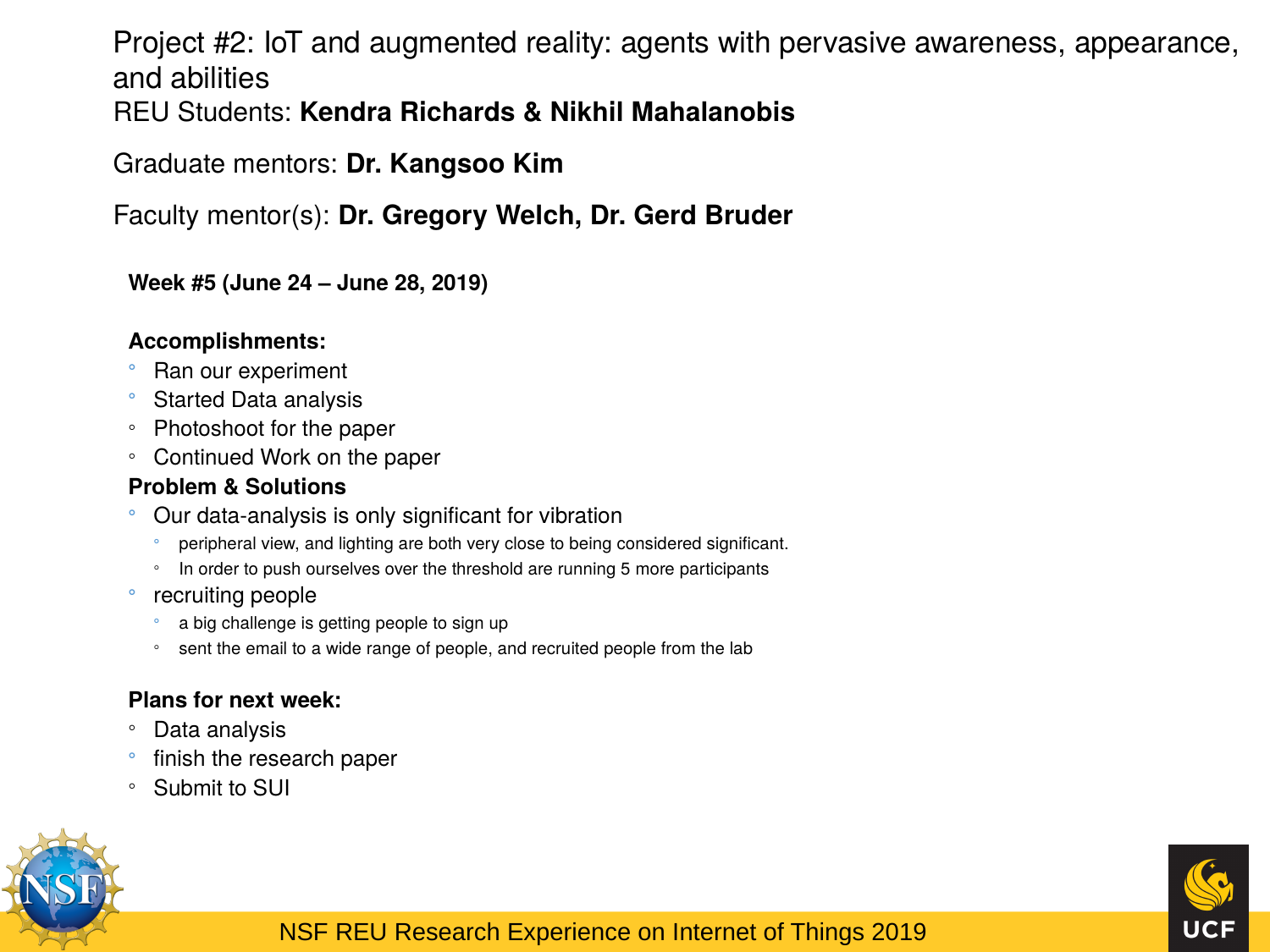

Project #2: IoT and augmented reality: agents with pervasive awareness, appearance, and abilities
REU Students: Kendra Richards & Nikhil Mahalanobis
Graduate mentors: Dr. Kangsoo Kim
Faculty mentor(s): Dr. Gregory Welch, Dr. Gerd Bruder
Week #5 (June 24 – June 28, 2019)

Accomplishments:
Ran our experiment
Started Data analysis
Photoshoot for the paper
Continued Work on the paper
Problem & Solutions
Our data-analysis is only significant for vibration
peripheral view, and lighting are both very close to being considered significant.
In order to push ourselves over the threshold are running 5 more participants
recruiting people
a big challenge is getting people to sign up
sent the email to a wide range of people, and recruited people from the lab

Plans for next week:
Data analysis
finish the research paper
Submit to SUI